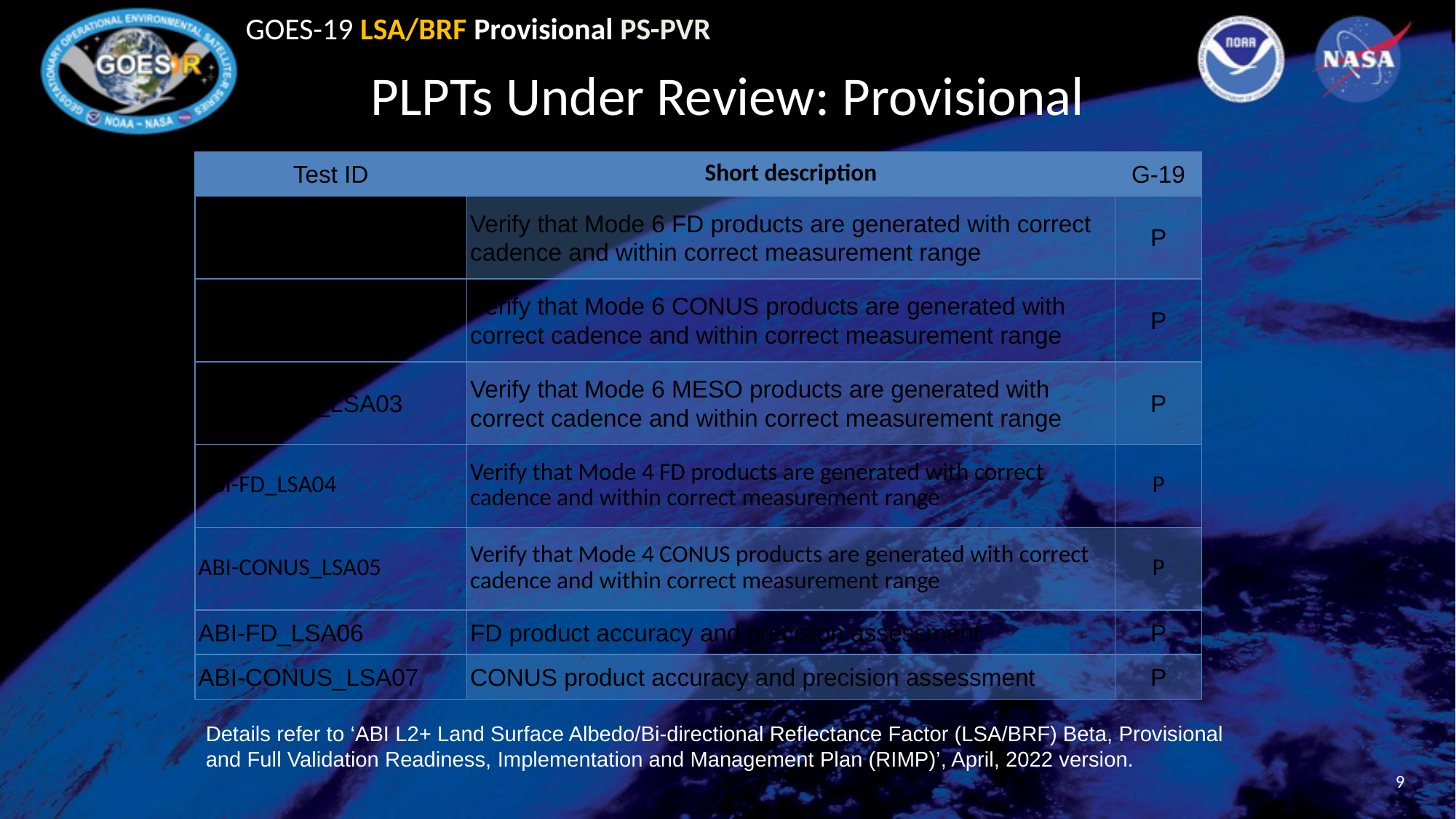

# PLPTs Under Review: Provisional
| Test ID | Short description | G-19 |
| --- | --- | --- |
| ABI-FD\_LSA01 | Verify that Mode 6 FD products are generated with correct cadence and within correct measurement range | P |
| ABI-CONUS\_LSA02 | Verify that Mode 6 CONUS products are generated with correct cadence and within correct measurement range | P |
| ABI-MESO\_LSA03 | Verify that Mode 6 MESO products are generated with correct cadence and within correct measurement range | P |
| ABI-FD\_LSA04 | Verify that Mode 4 FD products are generated with correct cadence and within correct measurement range | P |
| ABI-CONUS\_LSA05 | Verify that Mode 4 CONUS products are generated with correct cadence and within correct measurement range | P |
| ABI-FD\_LSA06 | FD product accuracy and precision assessment | P |
| ABI-CONUS\_LSA07 | CONUS product accuracy and precision assessment | P |
Details refer to ‘ABI L2+ Land Surface Albedo/Bi-directional Reflectance Factor (LSA/BRF) Beta, Provisional and Full Validation Readiness, Implementation and Management Plan (RIMP)’, April, 2022 version.
9